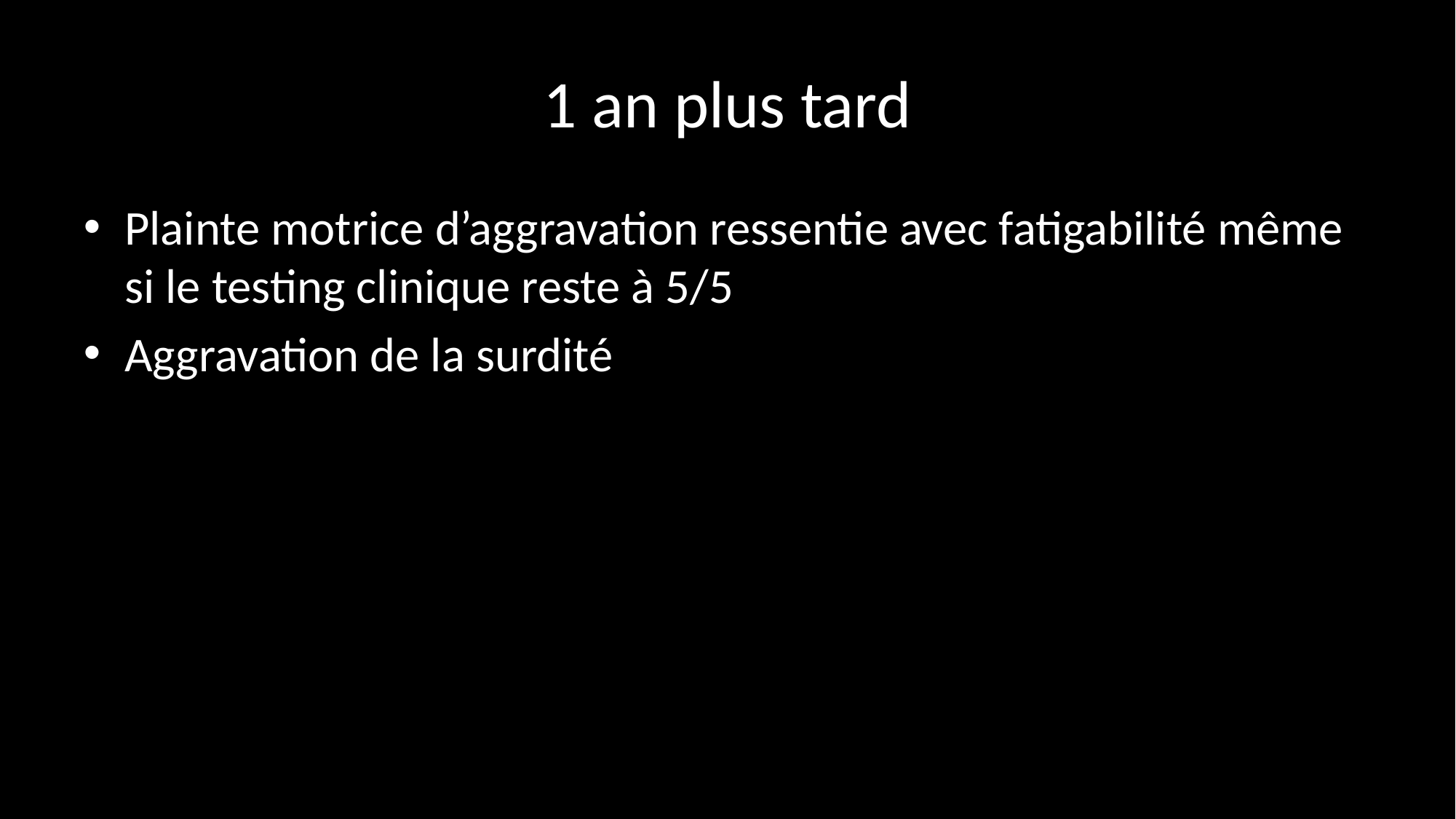

# 1 an plus tard
Plainte motrice d’aggravation ressentie avec fatigabilité même si le testing clinique reste à 5/5
Aggravation de la surdité